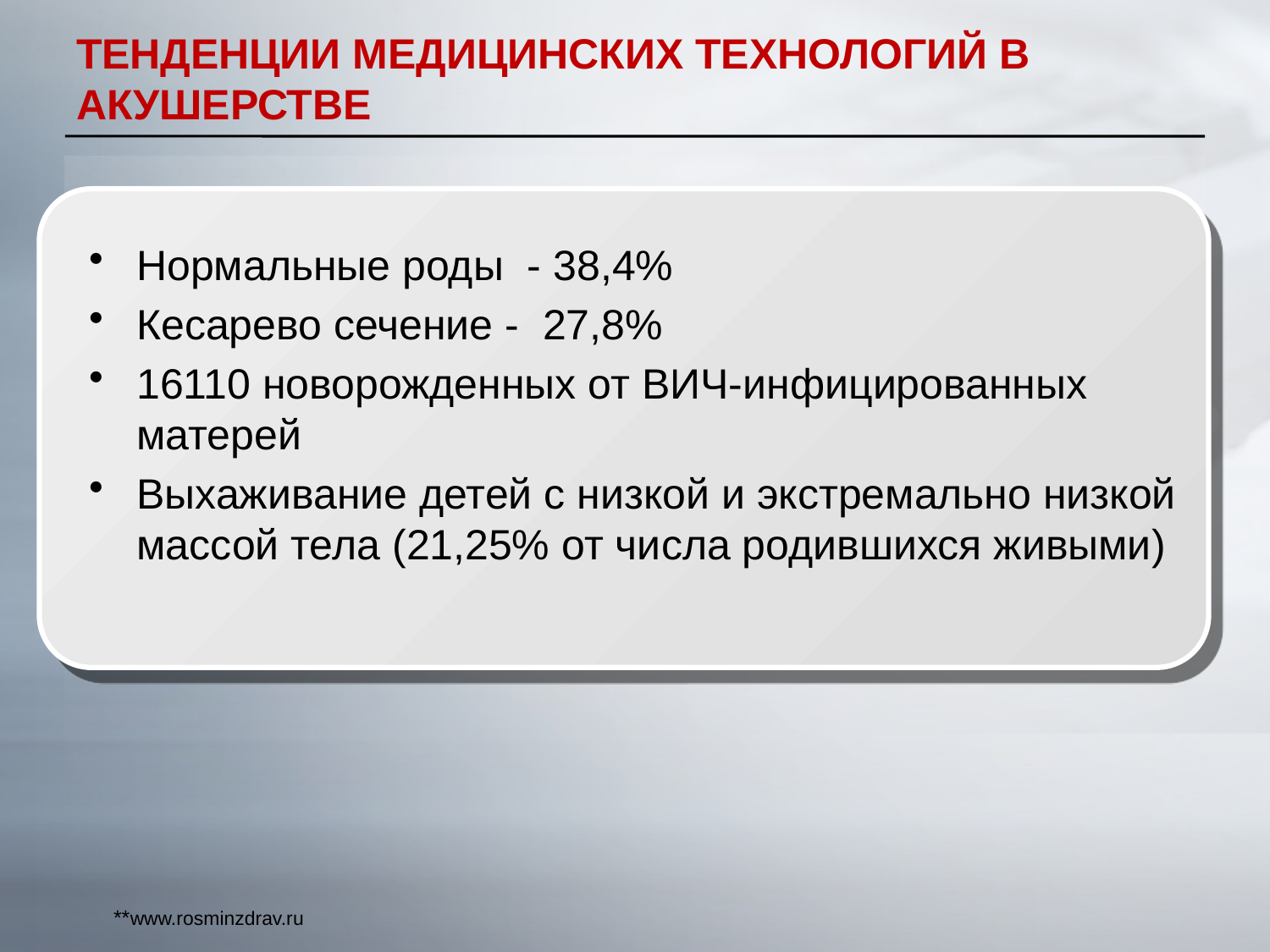

# ТЕНДЕНЦИИ МЕДИЦИНСКИХ ТЕХНОЛОГИЙ В АКУШЕРСТВЕ

Нормальные роды  - 38,4%
Кесарево сечение -  27,8%
16110 новорожденных от ВИЧ-инфицированных матерей
Выхаживание детей с низкой и экстремально низкой массой тела (21,25% от числа родившихся живыми)

**www.rosminzdrav.ru